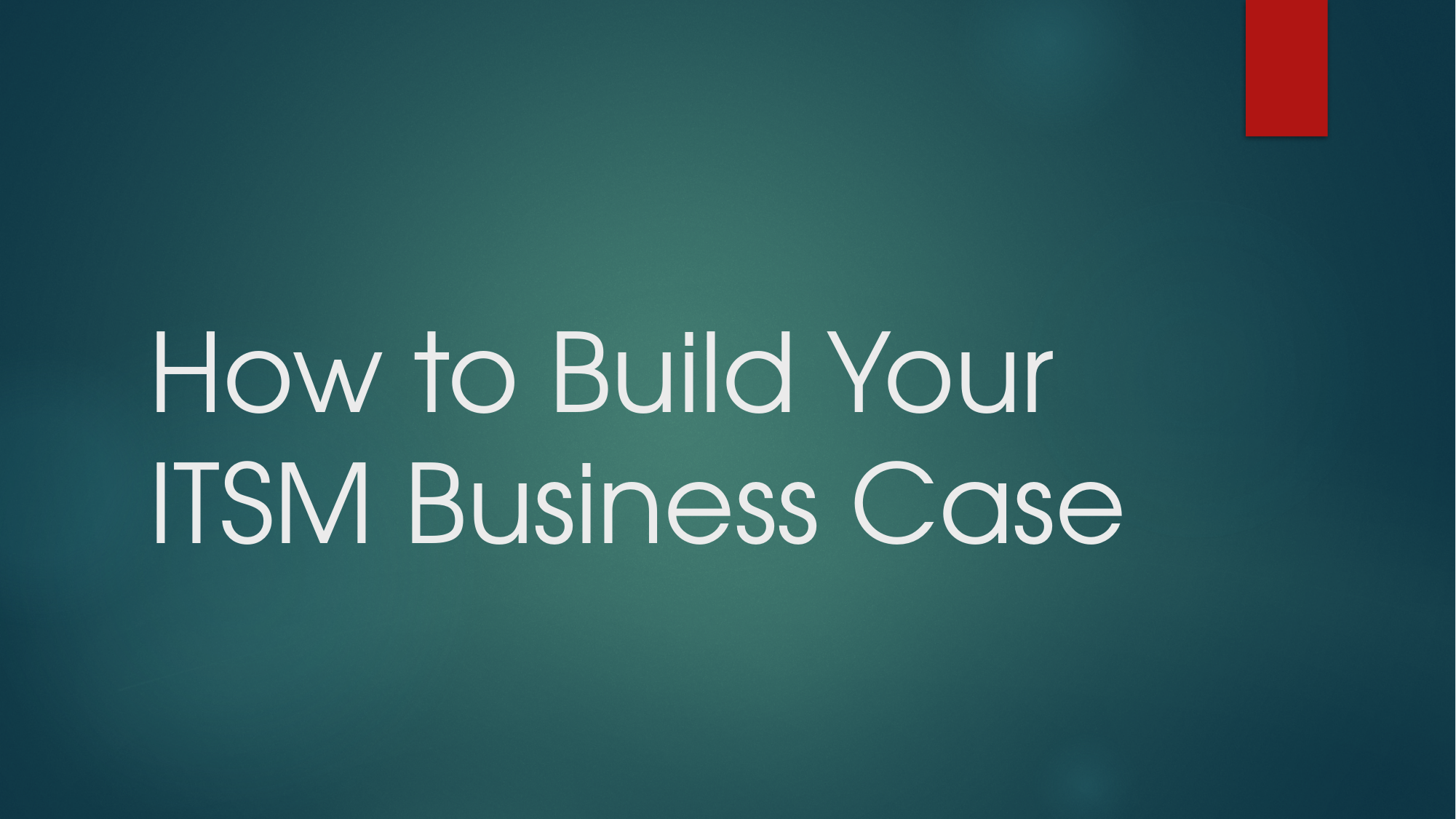

# How to Build Your ITSM Business Case